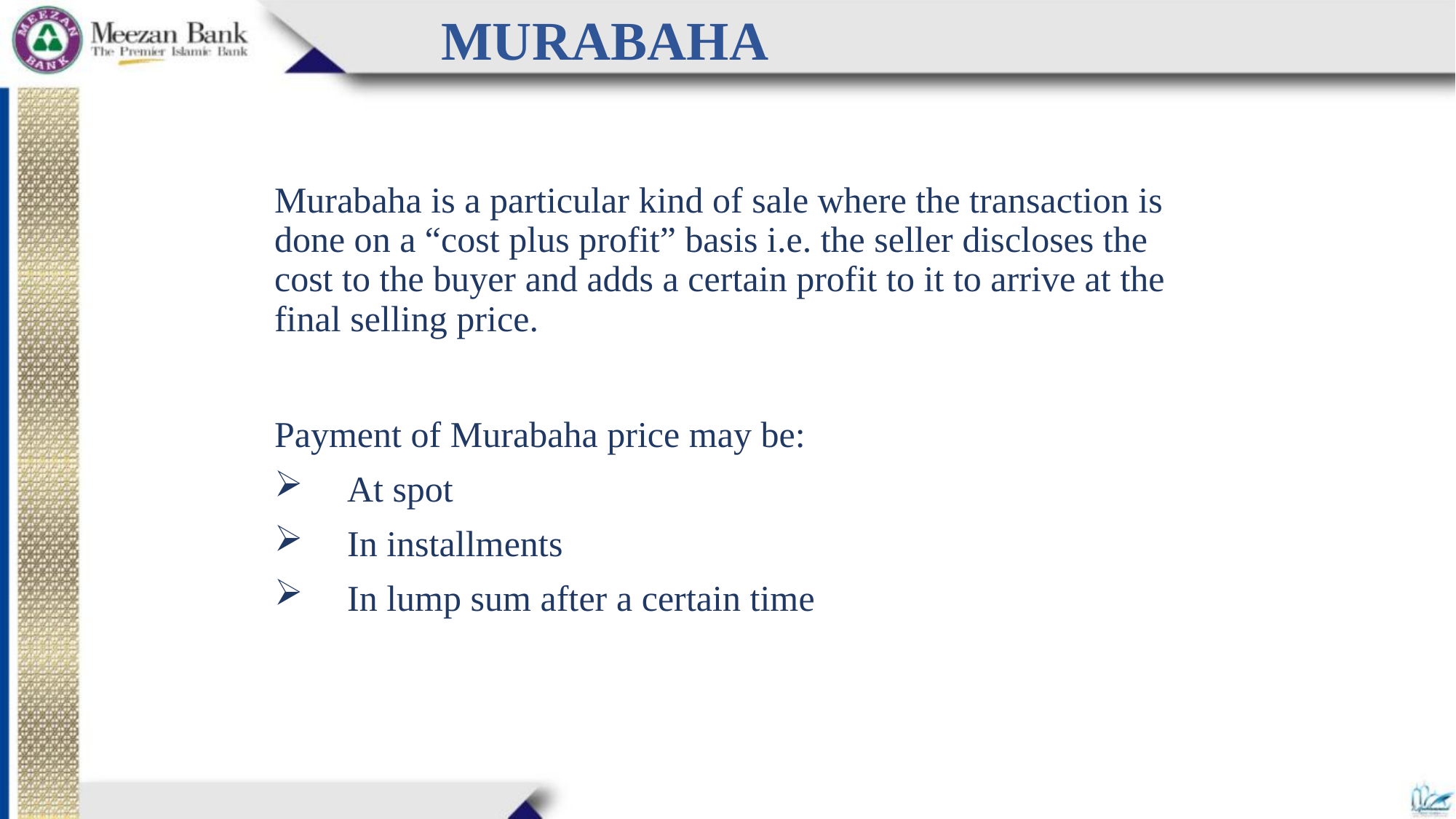

Murabaha
Murabaha is a particular kind of sale where the transaction is done on a “cost plus profit” basis i.e. the seller discloses the cost to the buyer and adds a certain profit to it to arrive at the final selling price.

Payment of Murabaha price may be:
At spot
In installments
In lump sum after a certain time